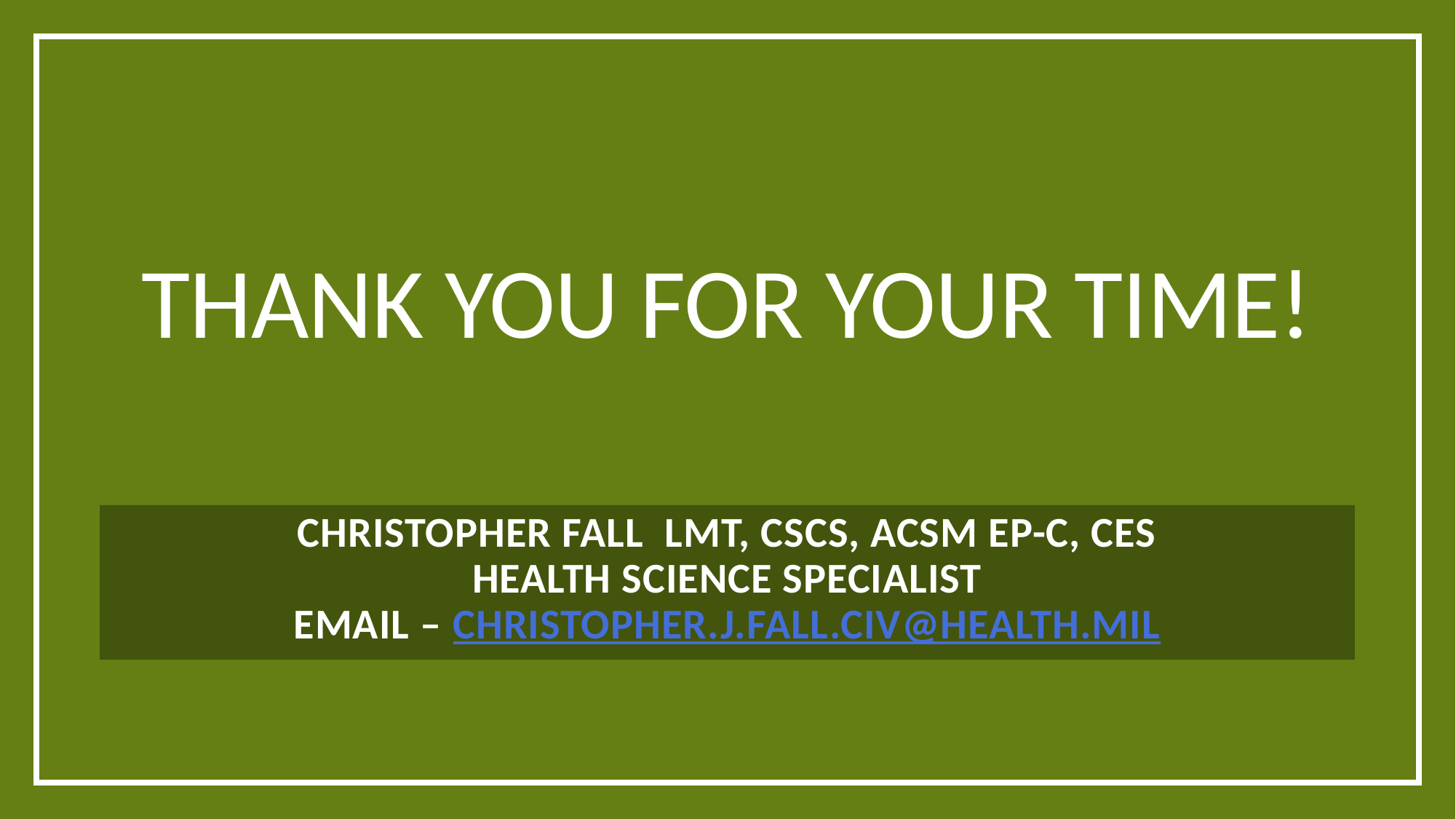

# Thank You For Your Time!
Christopher Fall  LMT, CSCS, ACSM EP-C, CES
Health Science Specialist
Email – Christopher.j.Fall.civ@health.mil